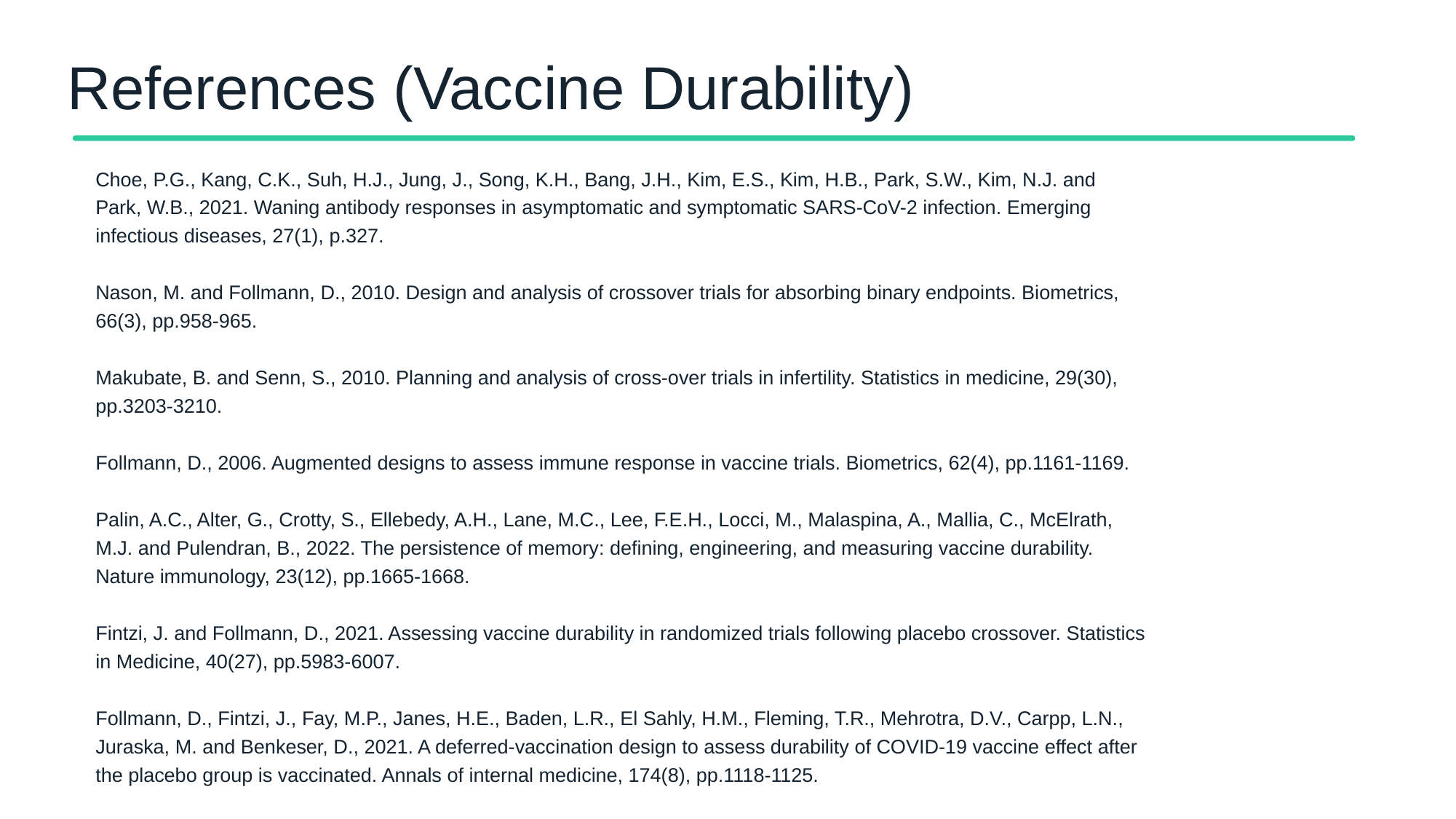

# References (Vaccine Durability)
Choe, P.G., Kang, C.K., Suh, H.J., Jung, J., Song, K.H., Bang, J.H., Kim, E.S., Kim, H.B., Park, S.W., Kim, N.J. and Park, W.B., 2021. Waning antibody responses in asymptomatic and symptomatic SARS-CoV-2 infection. Emerging infectious diseases, 27(1), p.327.

Nason, M. and Follmann, D., 2010. Design and analysis of crossover trials for absorbing binary endpoints. Biometrics, 66(3), pp.958-965.

Makubate, B. and Senn, S., 2010. Planning and analysis of cross‐over trials in infertility. Statistics in medicine, 29(30), pp.3203-3210.

Follmann, D., 2006. Augmented designs to assess immune response in vaccine trials. Biometrics, 62(4), pp.1161-1169.

Palin, A.C., Alter, G., Crotty, S., Ellebedy, A.H., Lane, M.C., Lee, F.E.H., Locci, M., Malaspina, A., Mallia, C., McElrath, M.J. and Pulendran, B., 2022. The persistence of memory: defining, engineering, and measuring vaccine durability. Nature immunology, 23(12), pp.1665-1668.
Fintzi, J. and Follmann, D., 2021. Assessing vaccine durability in randomized trials following placebo crossover. Statistics in Medicine, 40(27), pp.5983-6007.

Follmann, D., Fintzi, J., Fay, M.P., Janes, H.E., Baden, L.R., El Sahly, H.M., Fleming, T.R., Mehrotra, D.V., Carpp, L.N., Juraska, M. and Benkeser, D., 2021. A deferred-vaccination design to assess durability of COVID-19 vaccine effect after the placebo group is vaccinated. Annals of internal medicine, 174(8), pp.1118-1125.